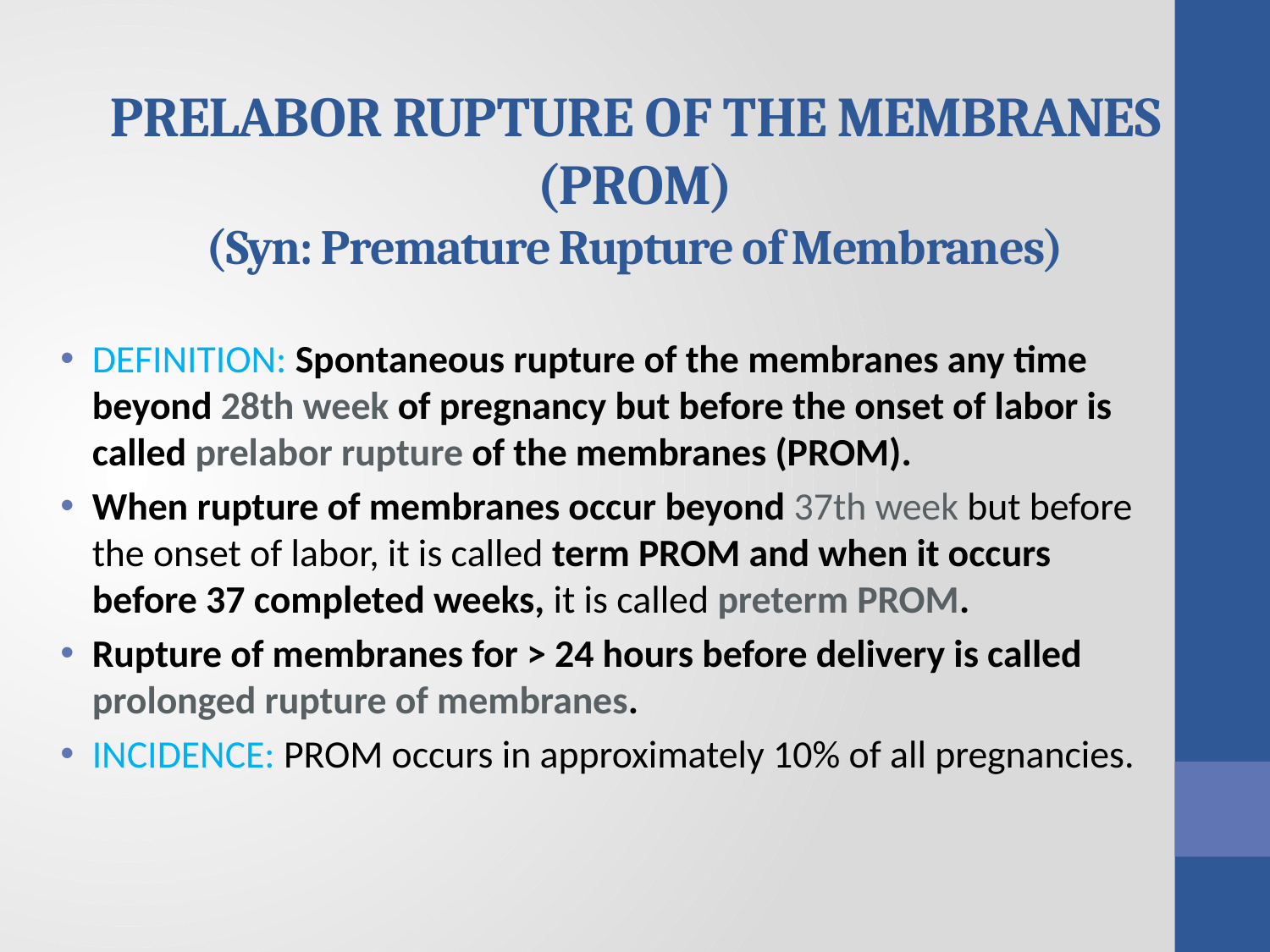

# PRELABOR RUPTURE OF THE MEMBRANES (PROM) (Syn: Premature Rupture of Membranes)
DEFINITION: Spontaneous rupture of the membranes any time beyond 28th week of pregnancy but before the onset of labor is called prelabor rupture of the membranes (PROM).
When rupture of membranes occur beyond 37th week but before the onset of labor, it is called term PROM and when it occurs before 37 completed weeks, it is called preterm PROM.
Rupture of membranes for > 24 hours before delivery is called prolonged rupture of membranes.
INCIDENCE: PROM occurs in approximately 10% of all pregnancies.